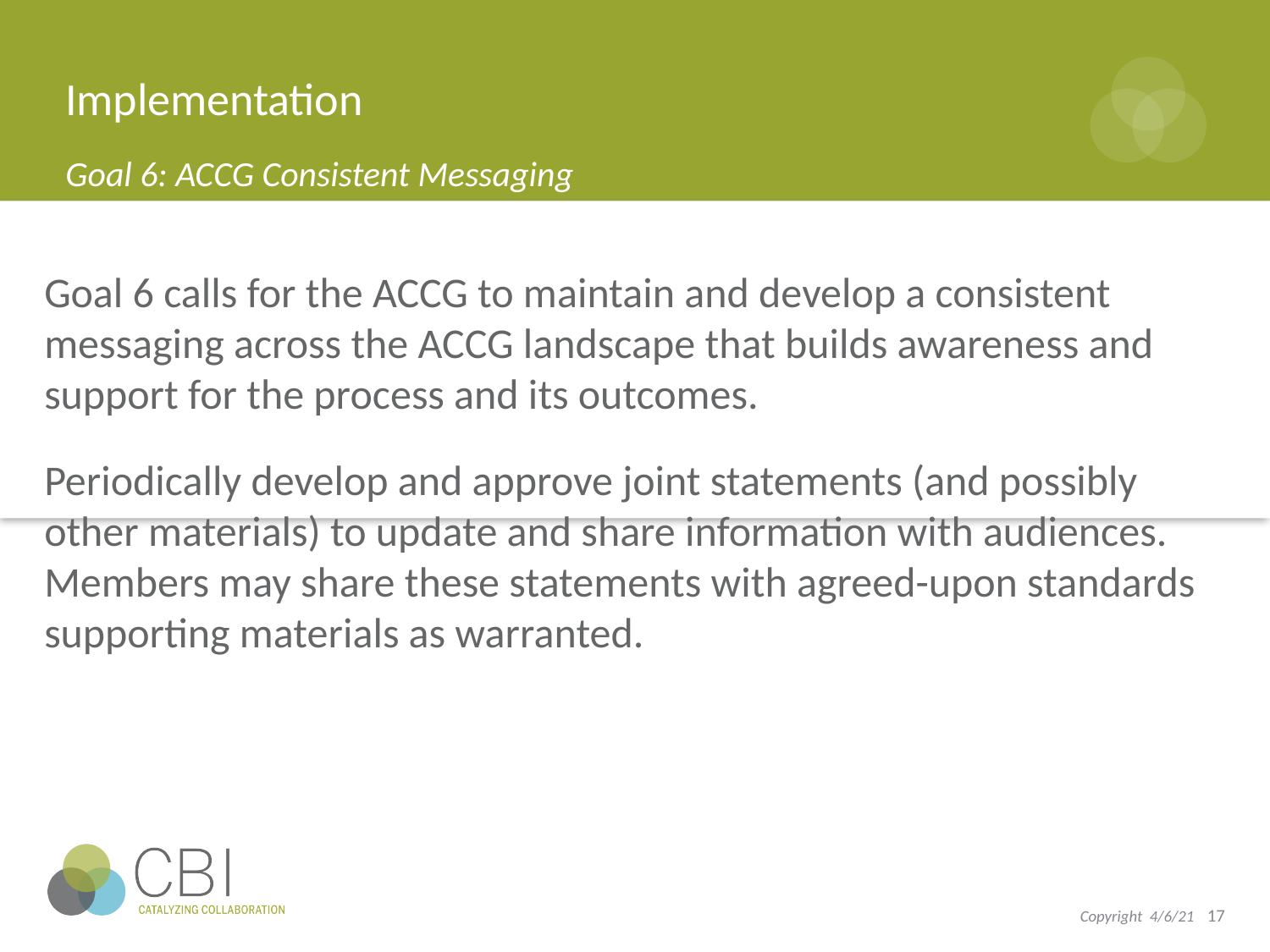

# Implementation
Goal 6: ACCG Consistent Messaging
1.
Goal 6 calls for the ACCG to maintain and develop a consistent messaging across the ACCG landscape that builds awareness and support for the process and its outcomes.
Periodically develop and approve joint statements (and possibly other materials) to update and share information with audiences. Members may share these statements with agreed-upon standards supporting materials as warranted.